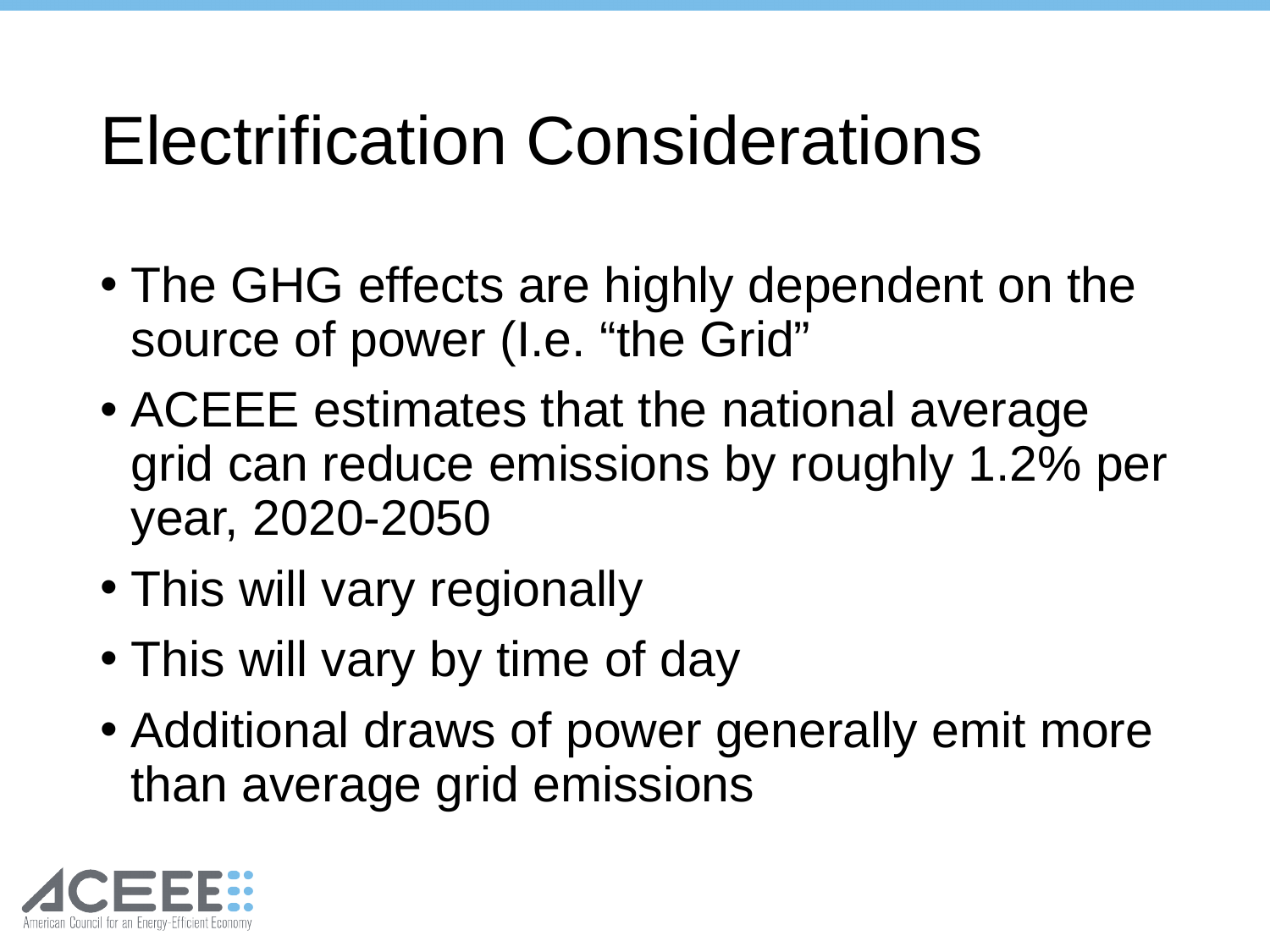

# Electrification Considerations
The GHG effects are highly dependent on the source of power (I.e. “the Grid”
ACEEE estimates that the national average grid can reduce emissions by roughly 1.2% per year, 2020-2050
This will vary regionally
This will vary by time of day
Additional draws of power generally emit more than average grid emissions